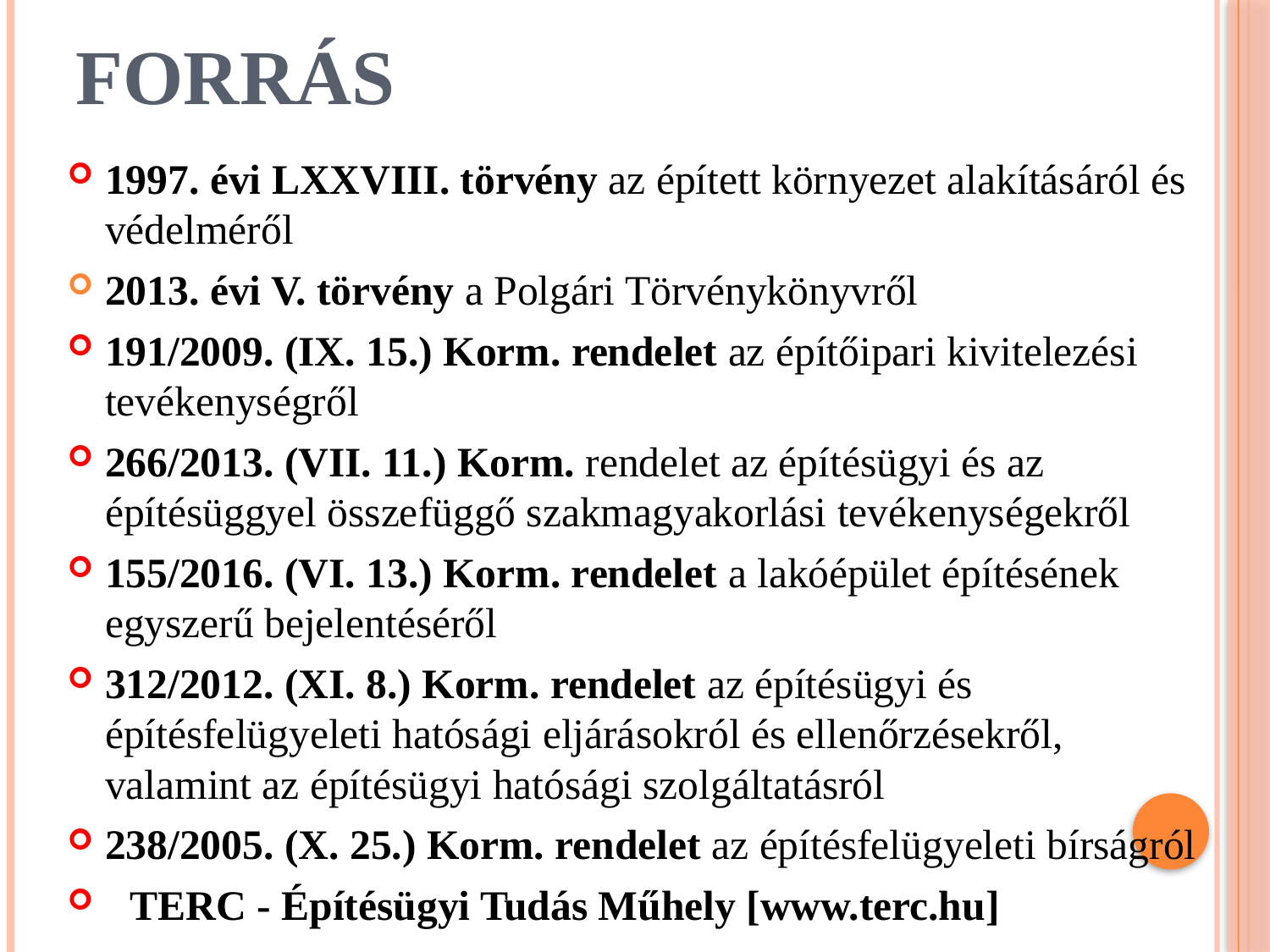

# Forrás
1997. évi LXXVIII. törvény az épített környezet alakításáról és védelméről
2013. évi V. törvény a Polgári Törvénykönyvről
191/2009. (IX. 15.) Korm. rendelet az építőipari kivitelezési tevékenységről
266/2013. (VII. 11.) Korm. rendelet az építésügyi és az építésüggyel összefüggő szakmagyakorlási tevékenységekről
155/2016. (VI. 13.) Korm. rendelet a lakóépület építésének egyszerű bejelentéséről
312/2012. (XI. 8.) Korm. rendelet az építésügyi és építésfelügyeleti hatósági eljárásokról és ellenőrzésekről, valamint az építésügyi hatósági szolgáltatásról
238/2005. (X. 25.) Korm. rendelet az építésfelügyeleti bírságról
TERC - Építésügyi Tudás Műhely [www.terc.hu]